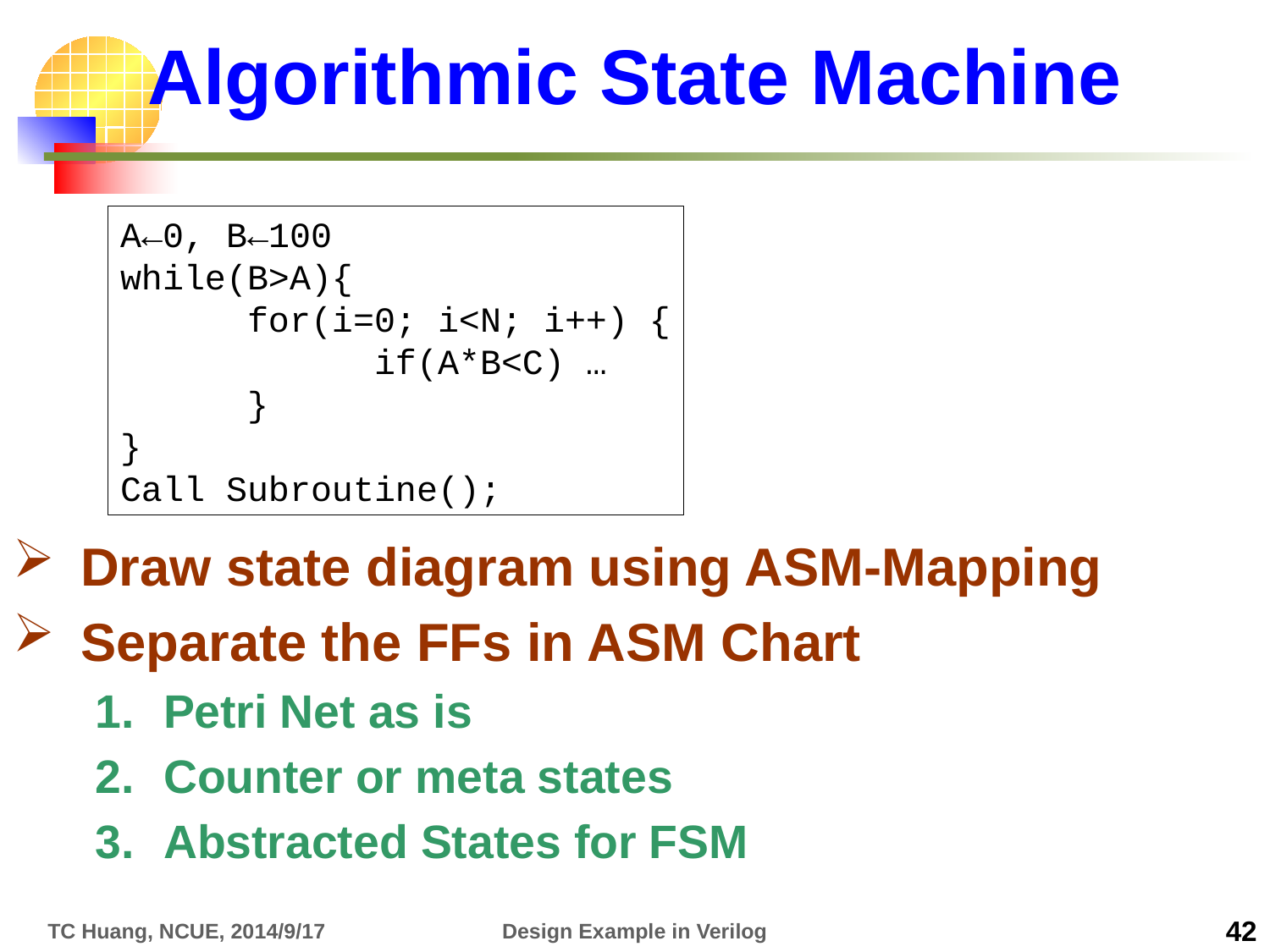

# Algorithmic State Machine
A←0, B←100
while(B>A){
	for(i=0; i<N; i++) {
		if(A*B<C) …
	}
}
Call Subroutine();
Draw state diagram using ASM-Mapping
Separate the FFs in ASM Chart
Petri Net as is
Counter or meta states
Abstracted States for FSM
TC Huang, NCUE, 2014/9/17
Design Example in Verilog
42